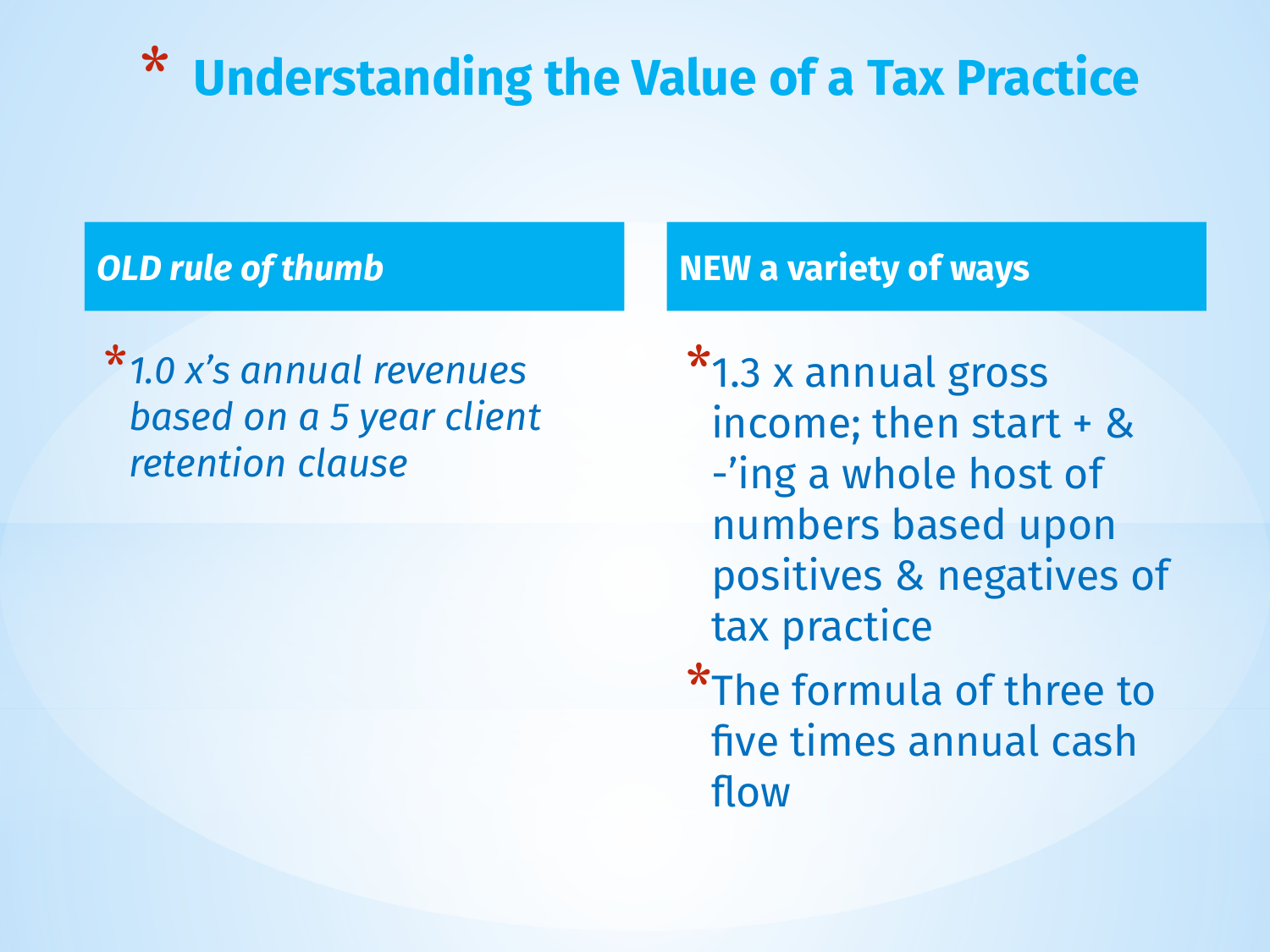

# Understanding the Value of a Tax Practice
OLD rule of thumb
NEW a variety of ways
1.0 x’s annual revenues based on a 5 year client retention clause
1.3 x annual gross income; then start + & -’ing a whole host of numbers based upon positives & negatives of tax practice
The formula of three to five times annual cash flow